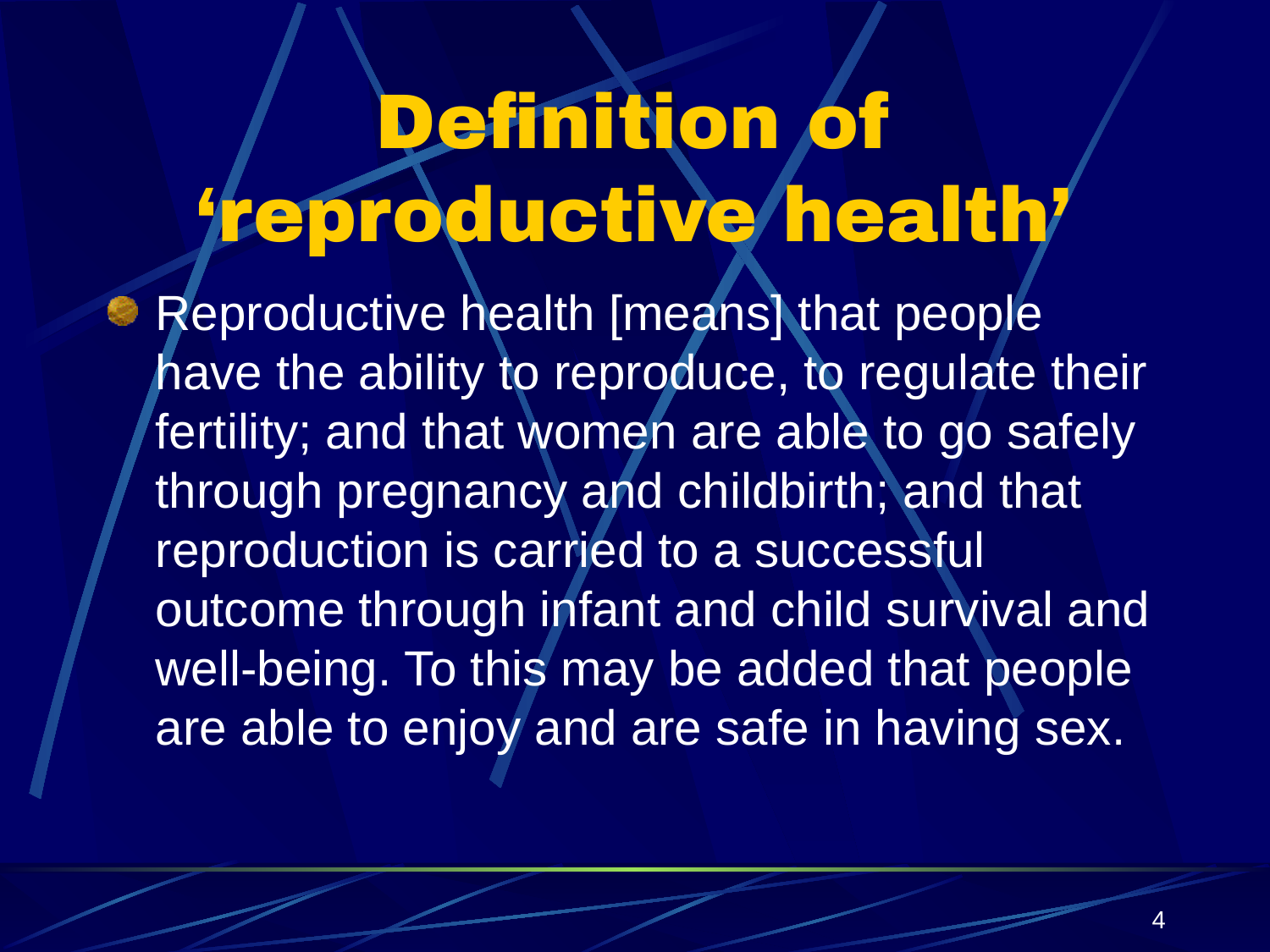

# Definition of ‘reproductive health’
Reproductive health [means] that people have the ability to reproduce, to regulate their fertility; and that women are able to go safely through pregnancy and childbirth; and that reproduction is carried to a successful outcome through infant and child survival and well-being. To this may be added that people are able to enjoy and are safe in having sex.
4